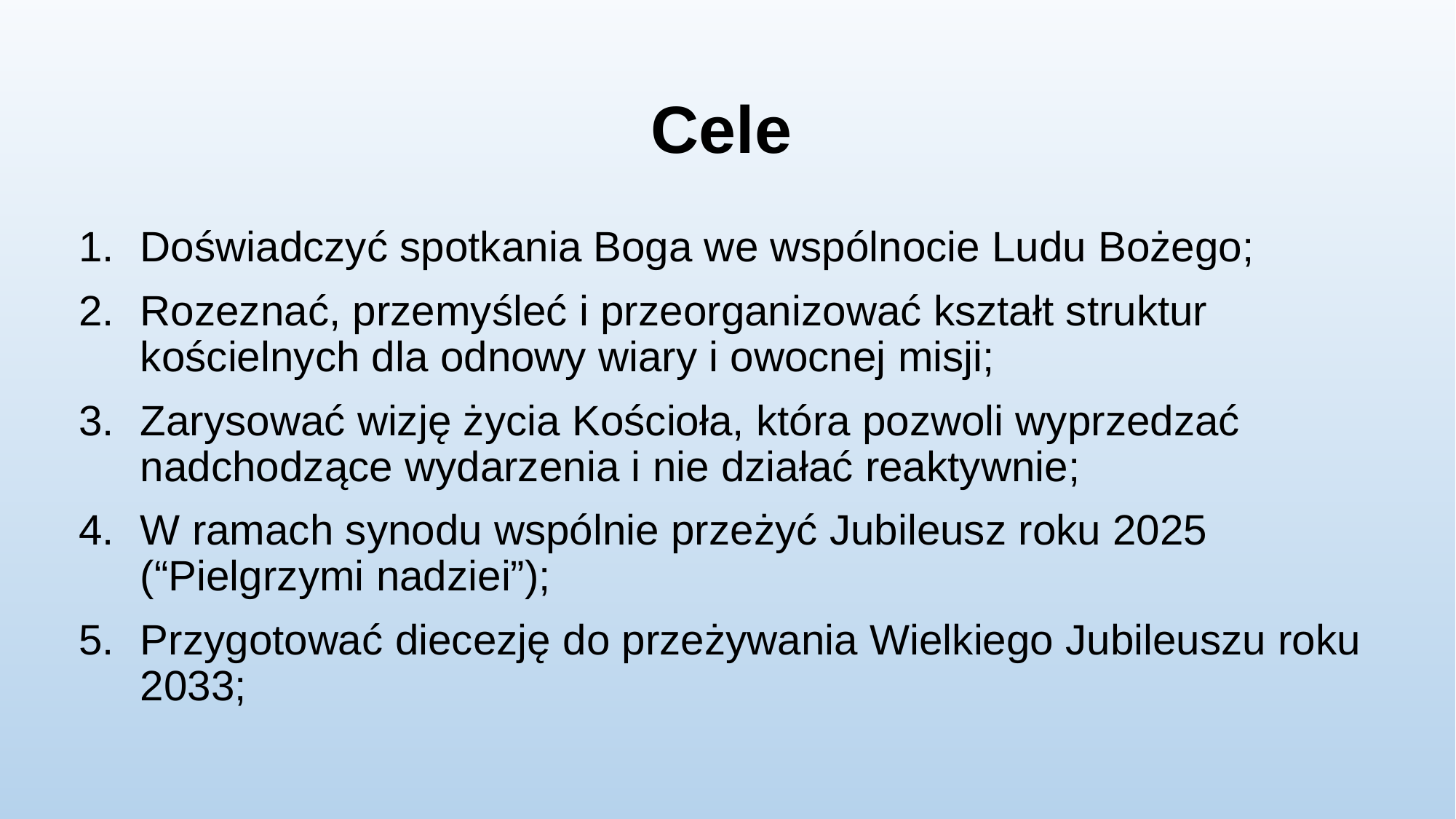

# Cele
Doświadczyć spotkania Boga we wspólnocie Ludu Bożego;
Rozeznać, przemyśleć i przeorganizować kształt struktur kościelnych dla odnowy wiary i owocnej misji;
Zarysować wizję życia Kościoła, która pozwoli wyprzedzać nadchodzące wydarzenia i nie działać reaktywnie;
W ramach synodu wspólnie przeżyć Jubileusz roku 2025 (“Pielgrzymi nadziei”);
Przygotować diecezję do przeżywania Wielkiego Jubileuszu roku 2033;